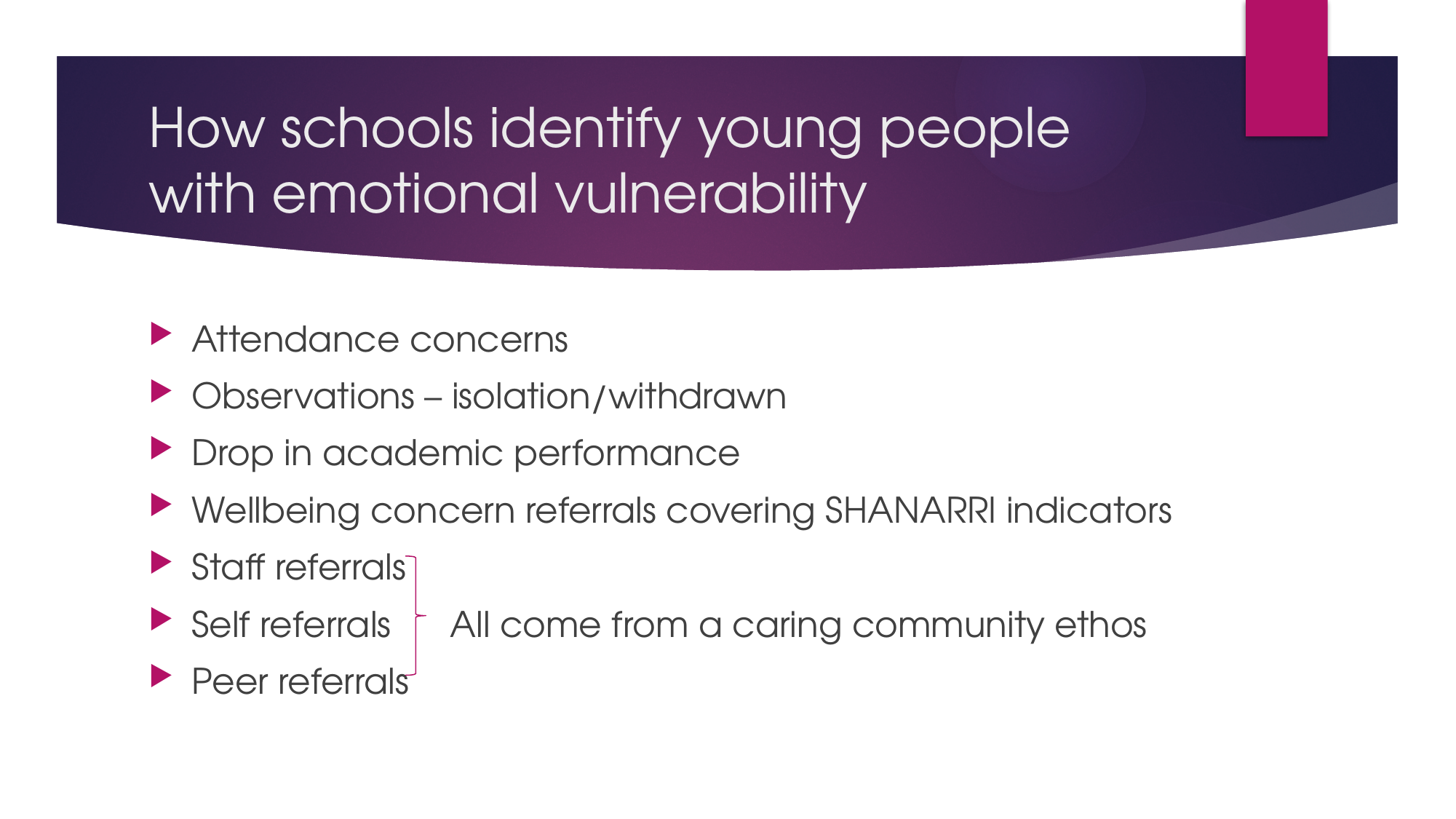

# How schools identify young people with emotional vulnerability
Attendance concerns
Observations – isolation/withdrawn
Drop in academic performance
Wellbeing concern referrals covering SHANARRI indicators
Staff referrals
Self referrals      All come from a caring community ethos
Peer referrals